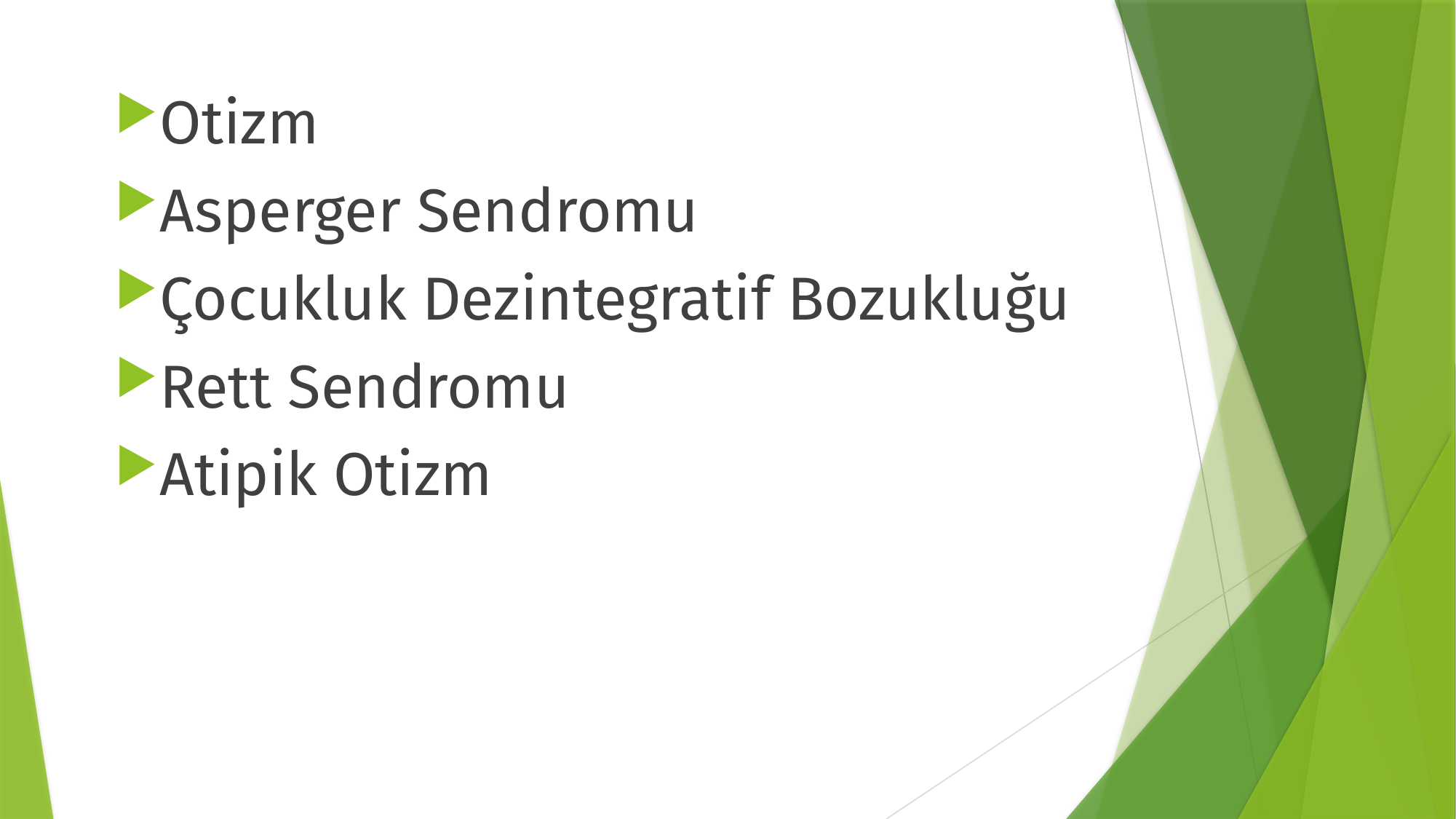

Otizm
Asperger Sendromu
Çocukluk Dezintegratif Bozukluğu
Rett Sendromu
Atipik Otizm